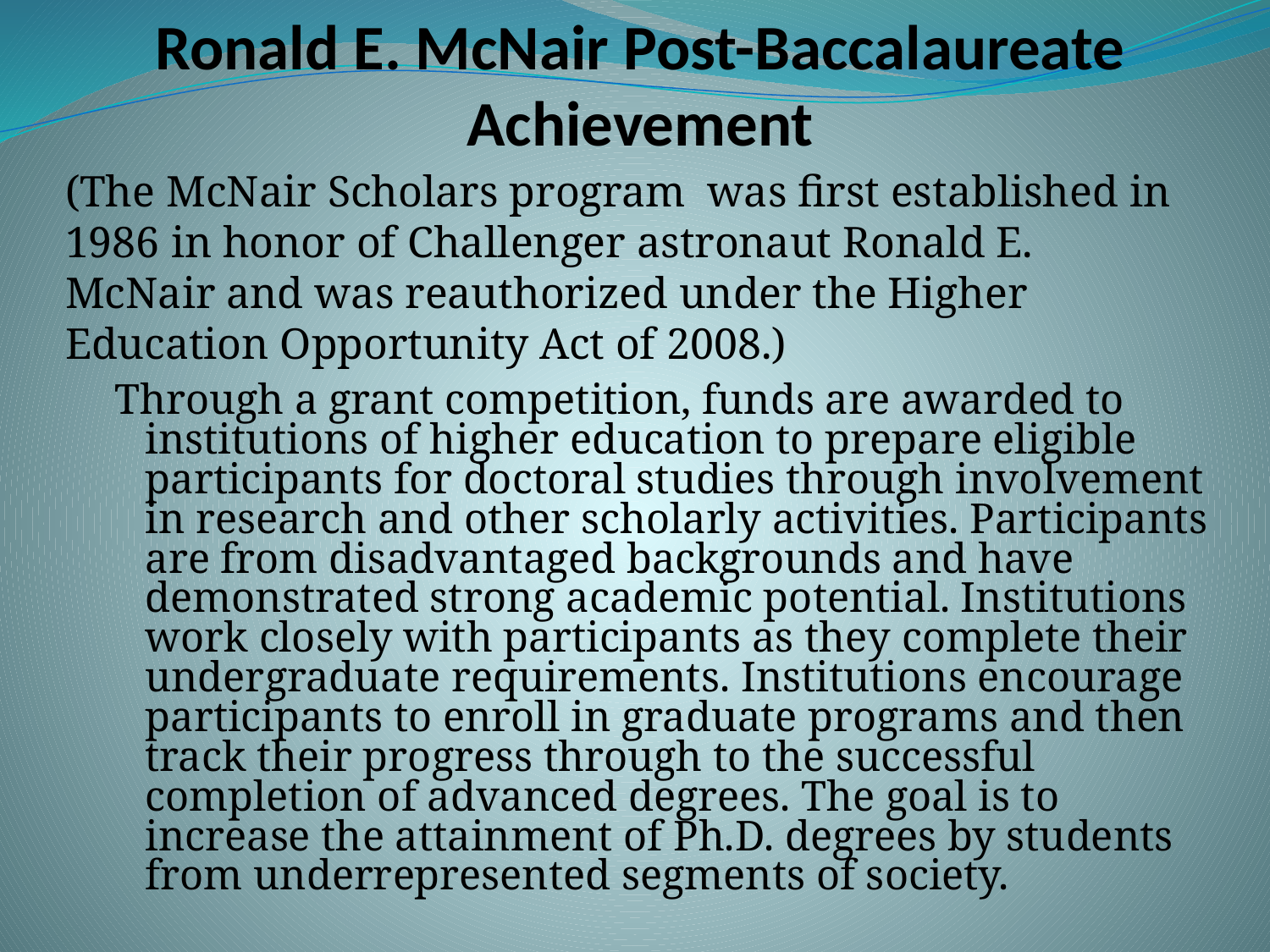

# Ronald E. McNair Post-Baccalaureate Achievement
(The McNair Scholars program  was first established in 1986 in honor of Challenger astronaut Ronald E. McNair and was reauthorized under the Higher Education Opportunity Act of 2008.)
Through a grant competition, funds are awarded to institutions of higher education to prepare eligible participants for doctoral studies through involvement in research and other scholarly activities. Participants are from disadvantaged backgrounds and have demonstrated strong academic potential. Institutions work closely with participants as they complete their undergraduate requirements. Institutions encourage participants to enroll in graduate programs and then track their progress through to the successful completion of advanced degrees. The goal is to increase the attainment of Ph.D. degrees by students from underrepresented segments of society.